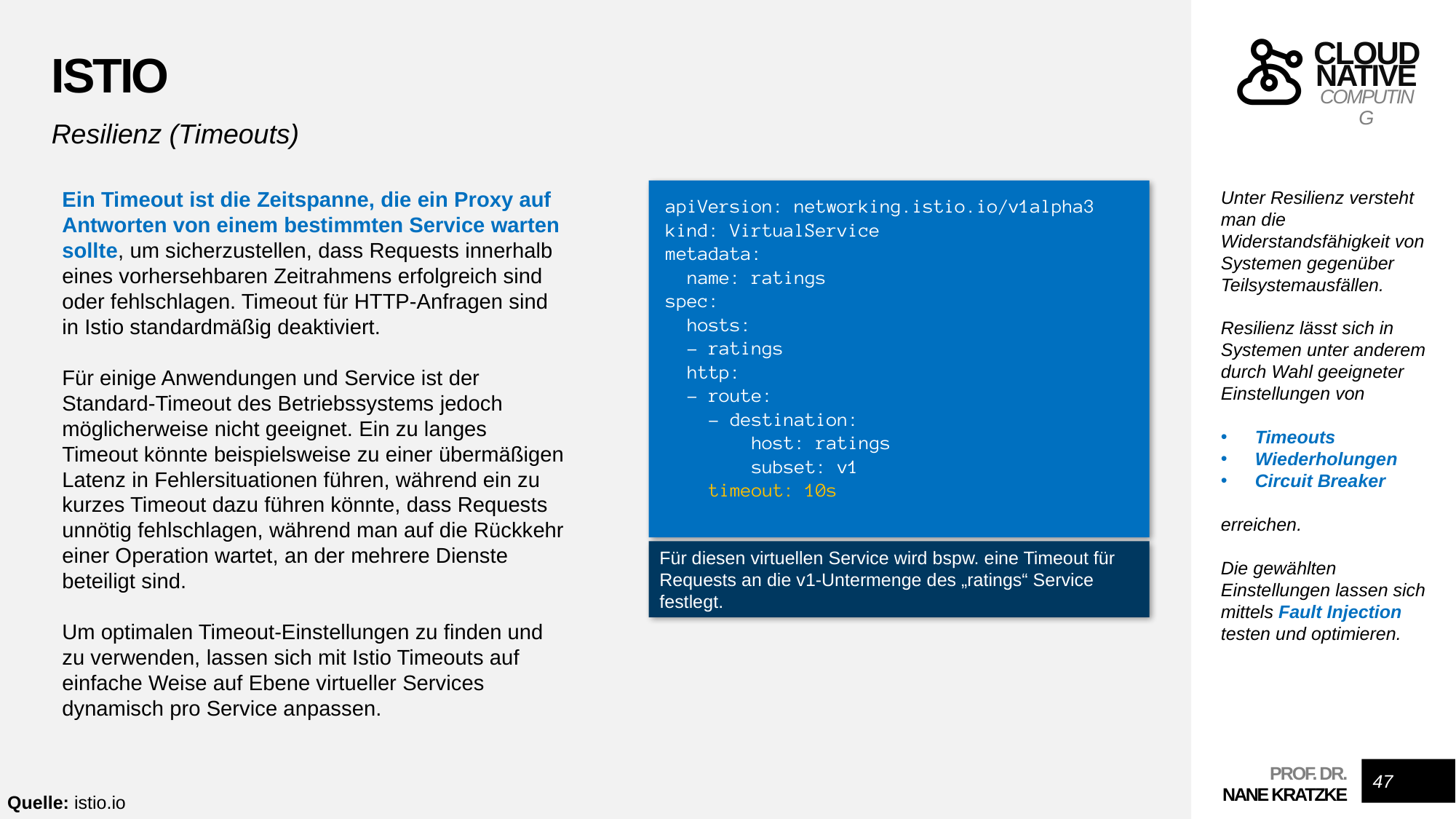

# Istio
Resilienz (Timeouts)
Ein Timeout ist die Zeitspanne, die ein Proxy auf Antworten von einem bestimmten Service warten sollte, um sicherzustellen, dass Requests innerhalb eines vorhersehbaren Zeitrahmens erfolgreich sind oder fehlschlagen. Timeout für HTTP-Anfragen sind in Istio standardmäßig deaktiviert.

Für einige Anwendungen und Service ist der Standard-Timeout des Betriebssystems jedoch möglicherweise nicht geeignet. Ein zu langes Timeout könnte beispielsweise zu einer übermäßigen Latenz in Fehlersituationen führen, während ein zu kurzes Timeout dazu führen könnte, dass Requests unnötig fehlschlagen, während man auf die Rückkehr einer Operation wartet, an der mehrere Dienste beteiligt sind.

Um optimalen Timeout-Einstellungen zu finden und zu verwenden, lassen sich mit Istio Timeouts auf einfache Weise auf Ebene virtueller Services dynamisch pro Service anpassen.
apiVersion: networking.istio.io/v1alpha3
kind: VirtualService
metadata:
  name: ratings
spec:
  hosts:
  - ratings
  http:
  - route:
    - destination:
        host: ratings
        subset: v1
    timeout: 10s

Unter Resilienz versteht man die Widerstandsfähigkeit von Systemen gegenüber Teilsystemausfällen.

Resilienz lässt sich in Systemen unter anderem durch Wahl geeigneter Einstellungen von

Timeouts
Wiederholungen
Circuit Breaker

erreichen.

Die gewählten Einstellungen lassen sich mittels Fault Injection testen und optimieren.
Für diesen virtuellen Service wird bspw. eine Timeout für Requests an die v1-Untermenge des „ratings“ Service festlegt.
47
Quelle: istio.io